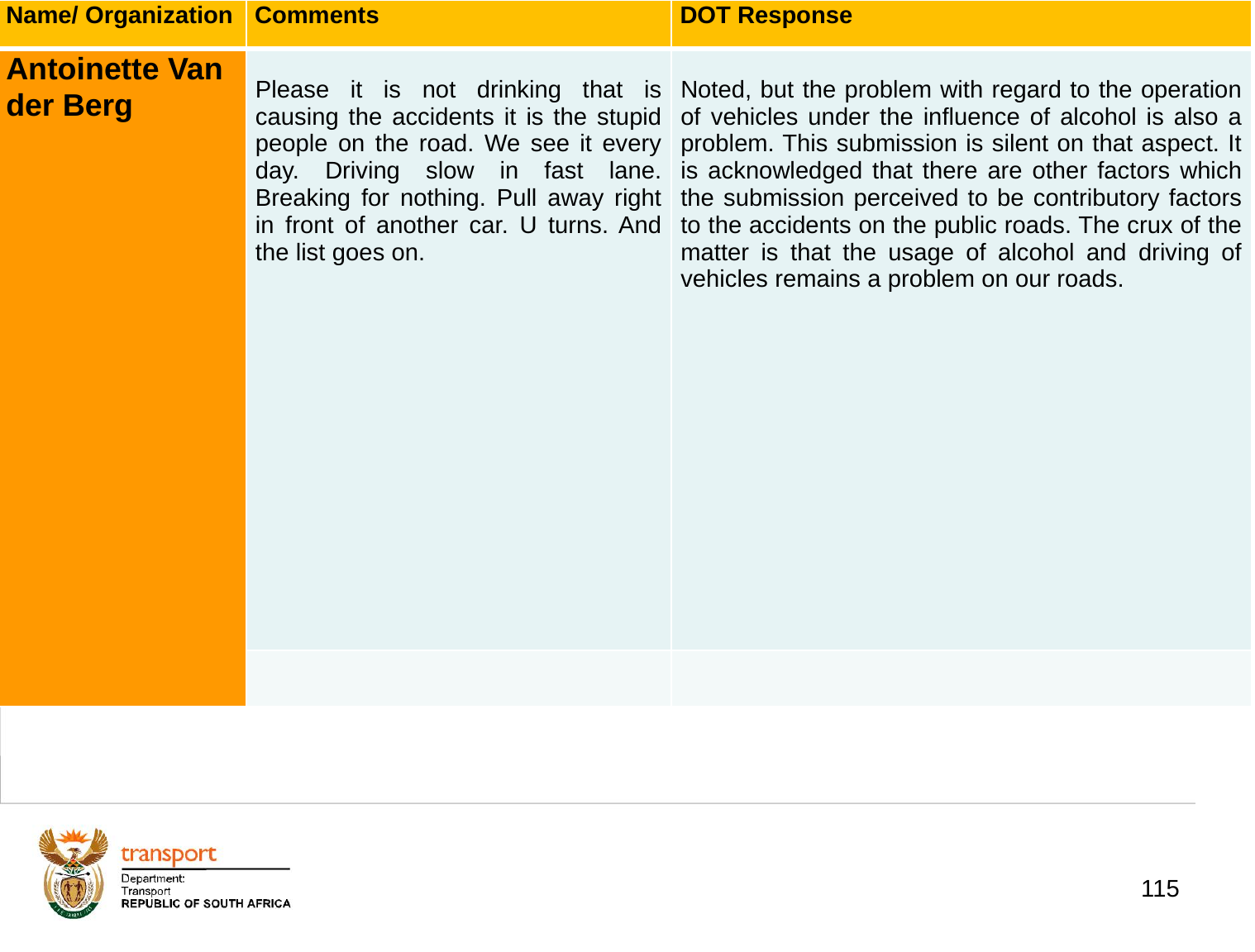

| Name/ Organization | Comments | DOT Response |
| --- | --- | --- |
| Antoinette Van der Berg | Please it is not drinking that is causing the accidents it is the stupid people on the road. We see it every day. Driving slow in fast lane. Breaking for nothing. Pull away right in front of another car. U turns. And the list goes on. | Noted, but the problem with regard to the operation of vehicles under the influence of alcohol is also a problem. This submission is silent on that aspect. It is acknowledged that there are other factors which the submission perceived to be contributory factors to the accidents on the public roads. The crux of the matter is that the usage of alcohol and driving of vehicles remains a problem on our roads. |
|  |  |  |
# 1. Background
115